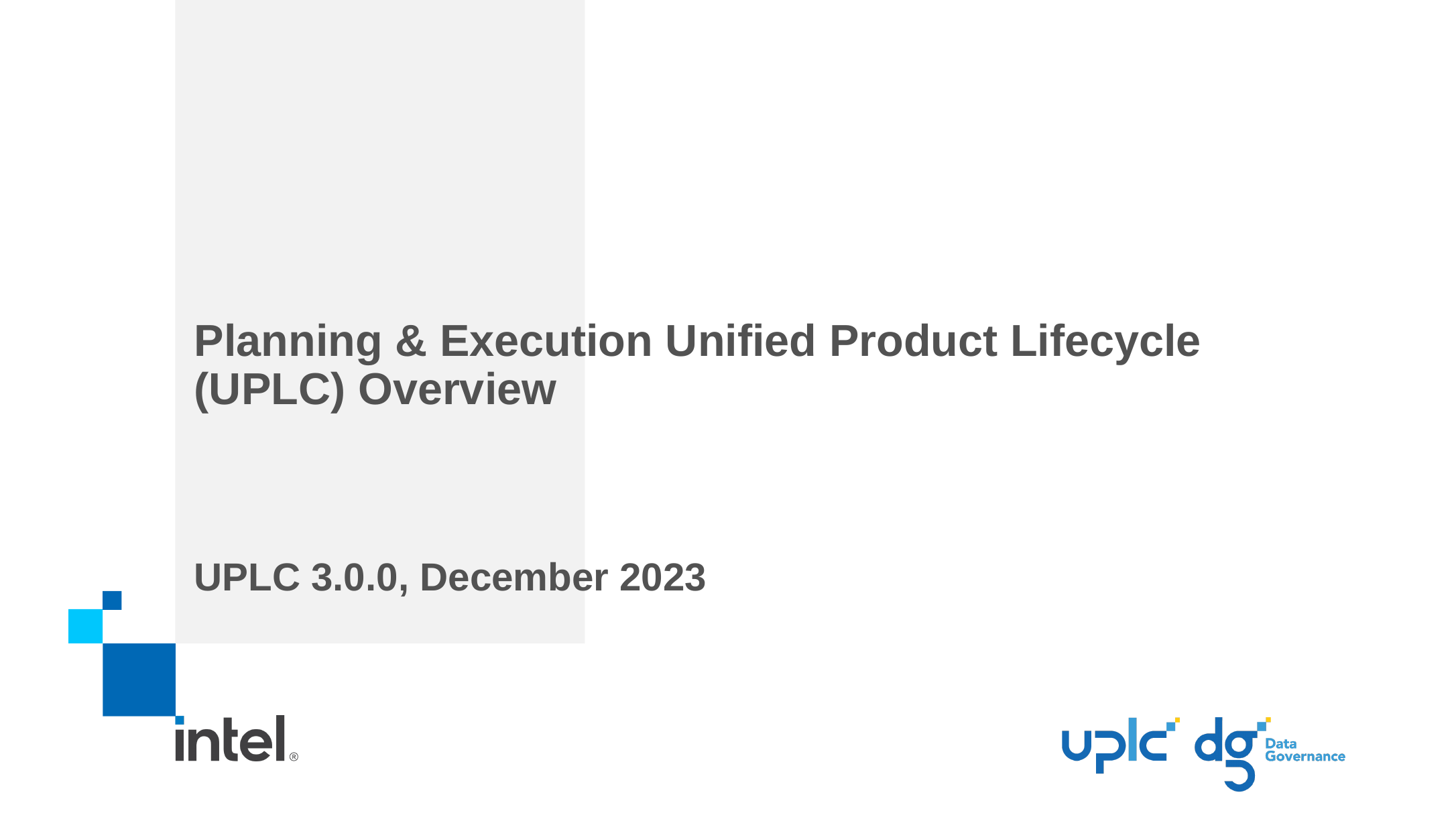

# Planning & Execution Unified Product Lifecycle (UPLC) Overview
UPLC 3.0.0, December 2023